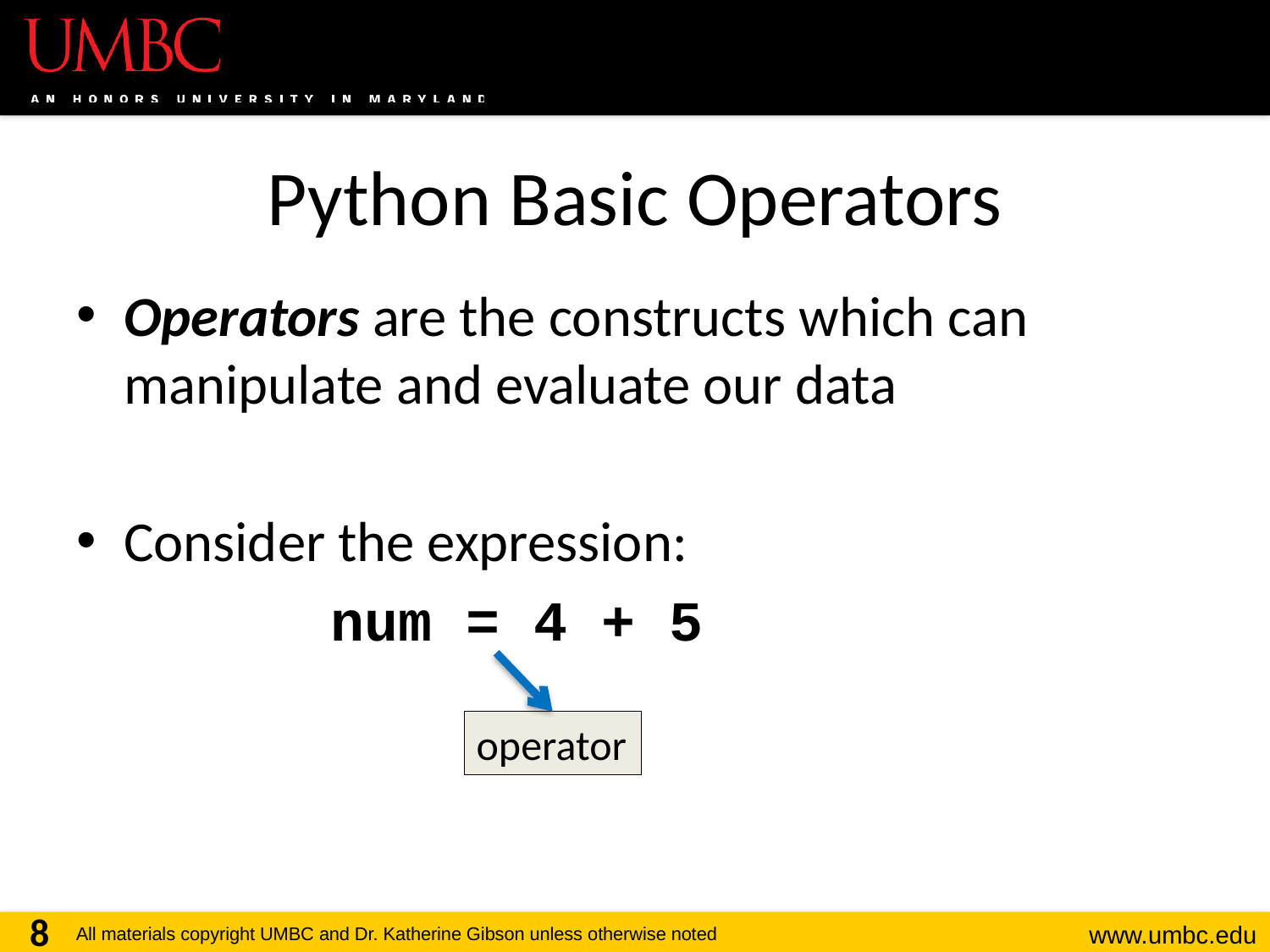

# Python Basic Operators
Operators are the constructs which can manipulate and evaluate our data

Consider the expression:
		num = 4 + 5

operator
8